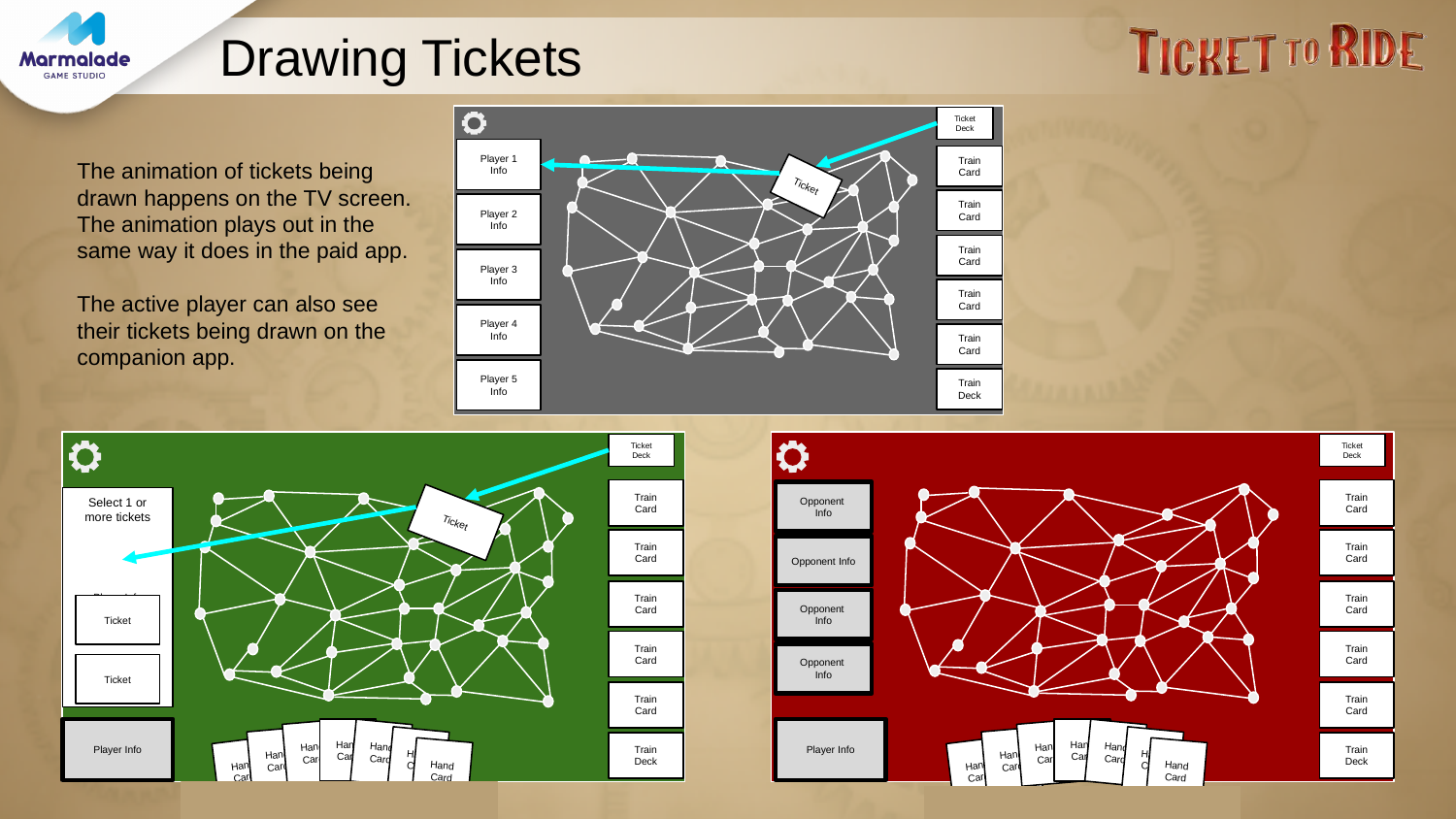

# Drawing Tickets

Ticket Deck
The animation of tickets being drawn happens on the TV screen. The animation plays out in the same way it does in the paid app.

The active player can also see their tickets being drawn on the companion app.
Player 1 Info
Train Card

Ticket
Train Card
Player 2 Info
Train Card
Player 3 Info
Train Card
Player 4 Info
Train Card
Player 5 Info
Train Deck
Ticket Deck
Ticket Deck

Train Card
Train Card
Select 1 or more tickets
Opponent  Info

Player Info

Ticket
Train Card
Train Card
Opponent Info
Train Card
Train Card
Opponent  Info
Ticket
Train Card
Train Card
Opponent  Info
Ticket
Train Card
Train Card
Player Info
Hand Card
Player Info
Hand Card
Hand Card
Hand Card
Hand Card
Hand Card
Hand Card
Hand Card
Hand Card
Hand Card
Train Deck
Train Deck
Hand Card
Hand Card
Hand Card
Hand Card